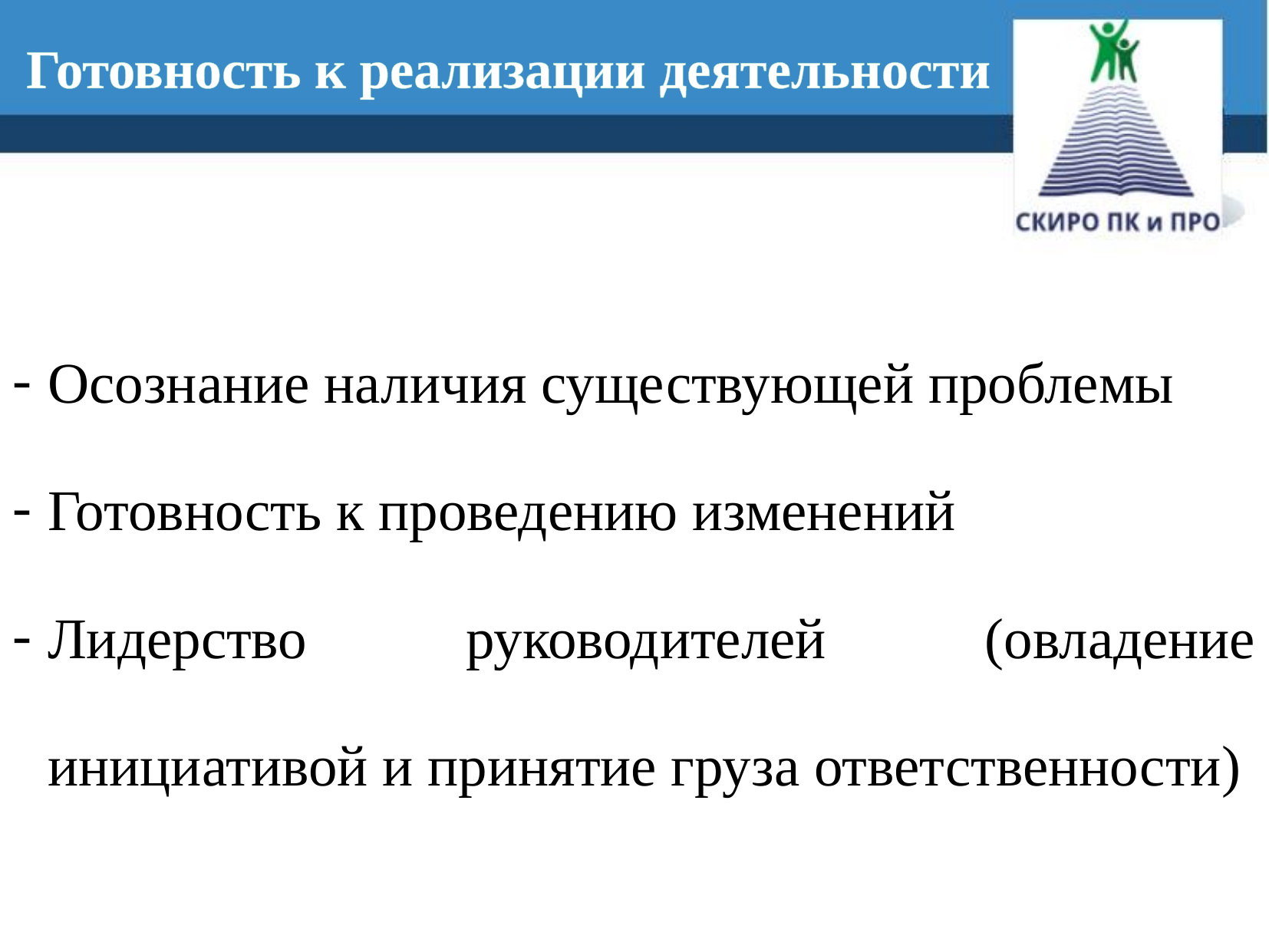

Готовность к реализации деятельности
Осознание наличия существующей проблемы
Готовность к проведению изменений
Лидерство руководителей (овладение инициативой и принятие груза ответственности)